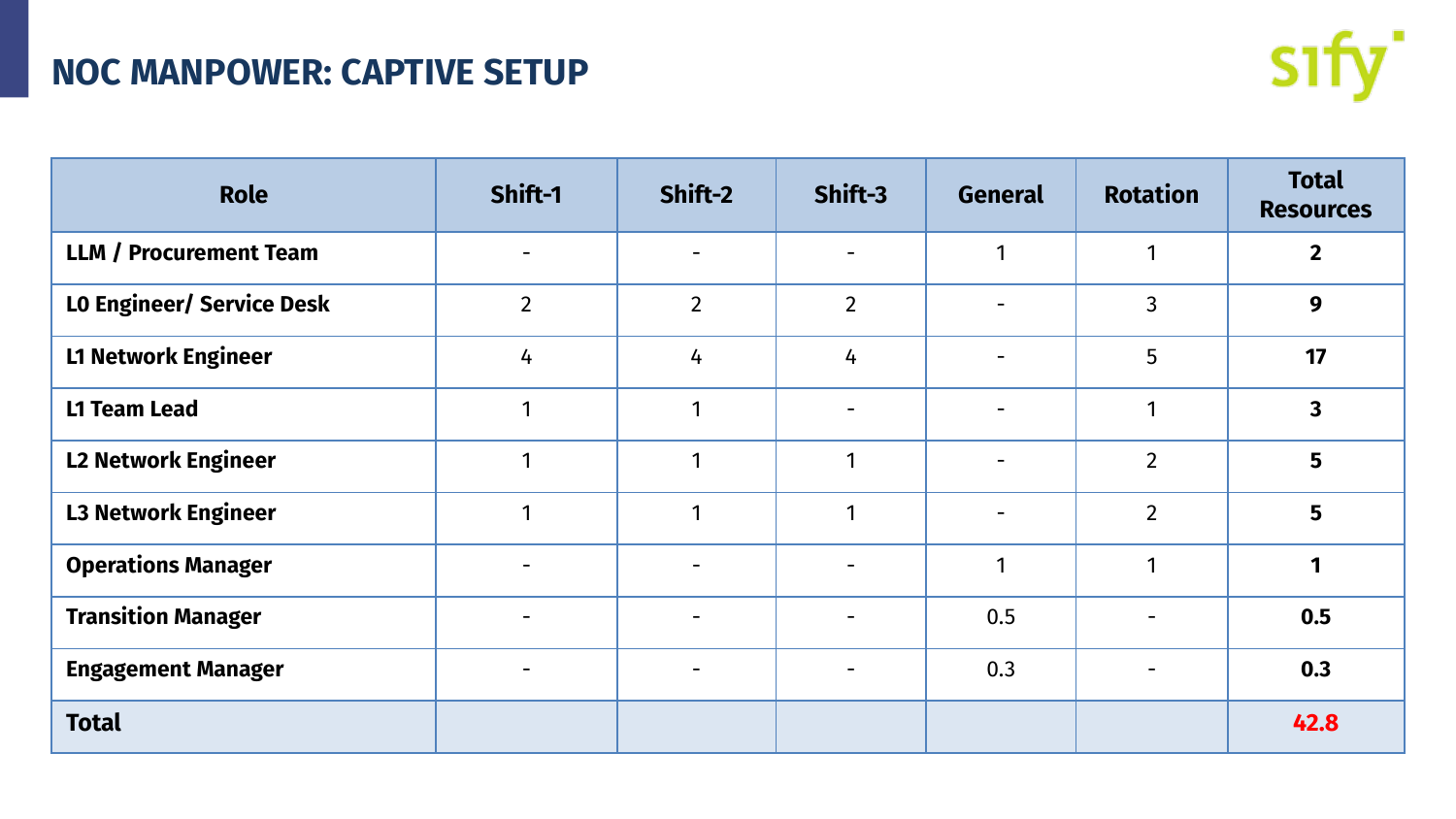

# NOC MANPOWER: CAPTIVE SETUP
| Role | Shift-1 | Shift-2 | Shift-3 | General | Rotation | Total Resources |
| --- | --- | --- | --- | --- | --- | --- |
| LLM / Procurement Team | - | - | - | 1 | 1 | 2 |
| L0 Engineer/ Service Desk | 2 | 2 | 2 | - | 3 | 9 |
| L1 Network Engineer | 4 | 4 | 4 | - | 5 | 17 |
| L1 Team Lead | 1 | 1 | - | - | 1 | 3 |
| L2 Network Engineer | 1 | 1 | 1 | - | 2 | 5 |
| L3 Network Engineer | 1 | 1 | 1 | - | 2 | 5 |
| Operations Manager | - | - | - | 1 | 1 | 1 |
| Transition Manager | - | - | - | 0.5 | - | 0.5 |
| Engagement Manager | - | - | - | 0.3 | - | 0.3 |
| Total |  |  |  |  |  | 42.8 |